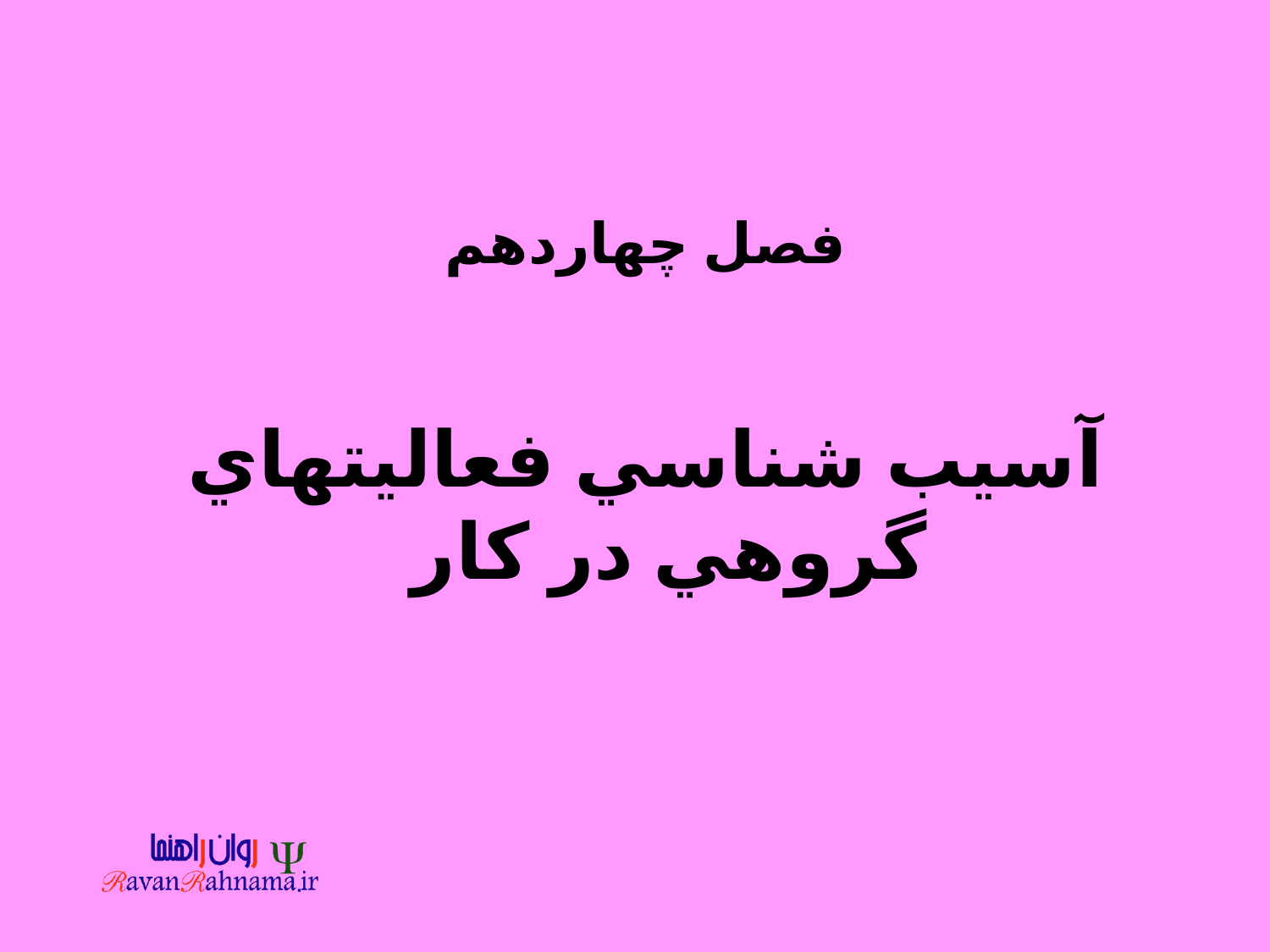

#
فصل چهاردهم

آسيب شناسي فعاليتهاي گروهي در كار